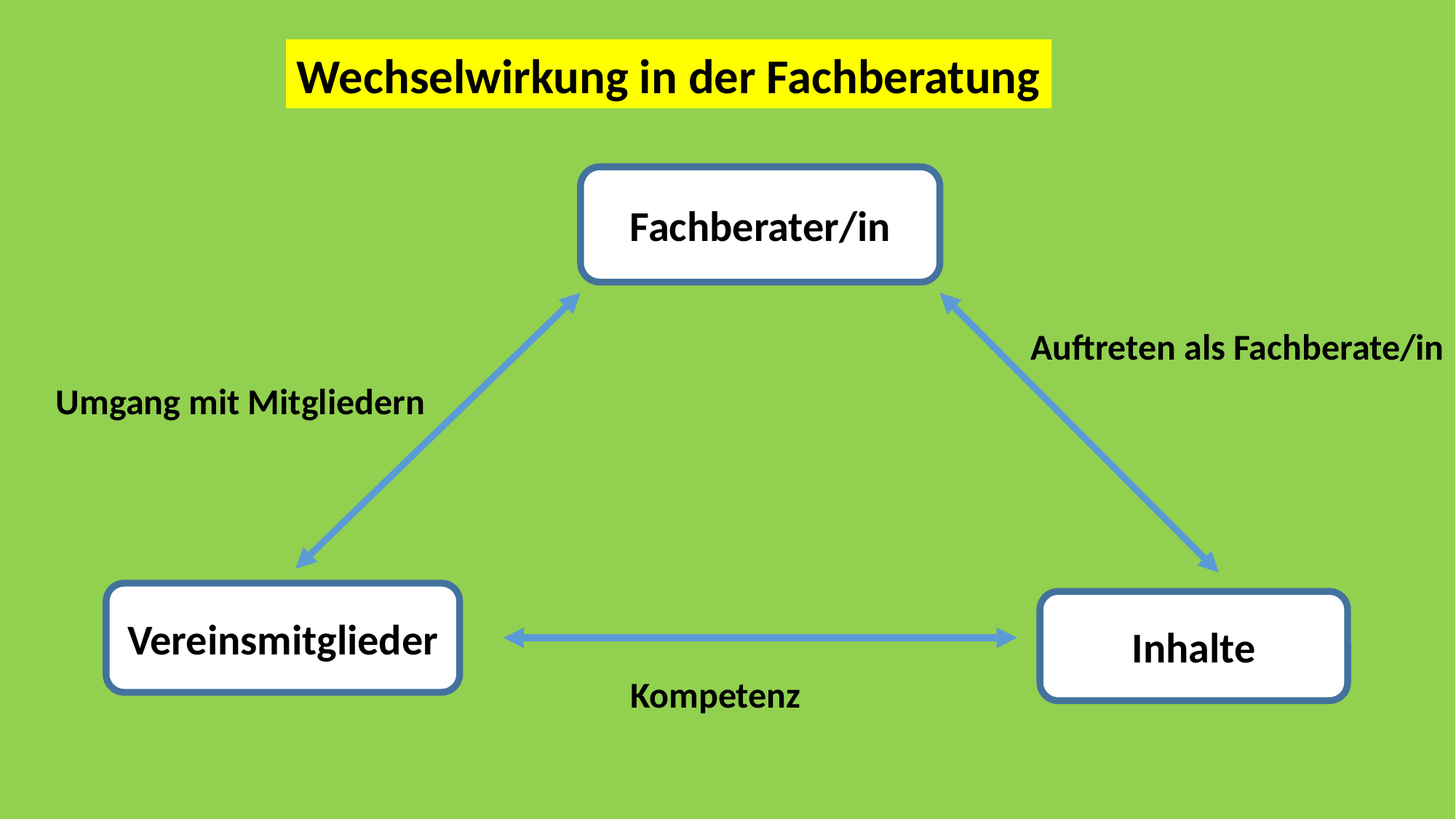

Wechselwirkung in der Fachberatung
Fachberater/in
Auftreten als Fachberate/in
Umgang mit Mitgliedern
Vereinsmitglieder
Inhalte
                  Kompetenz